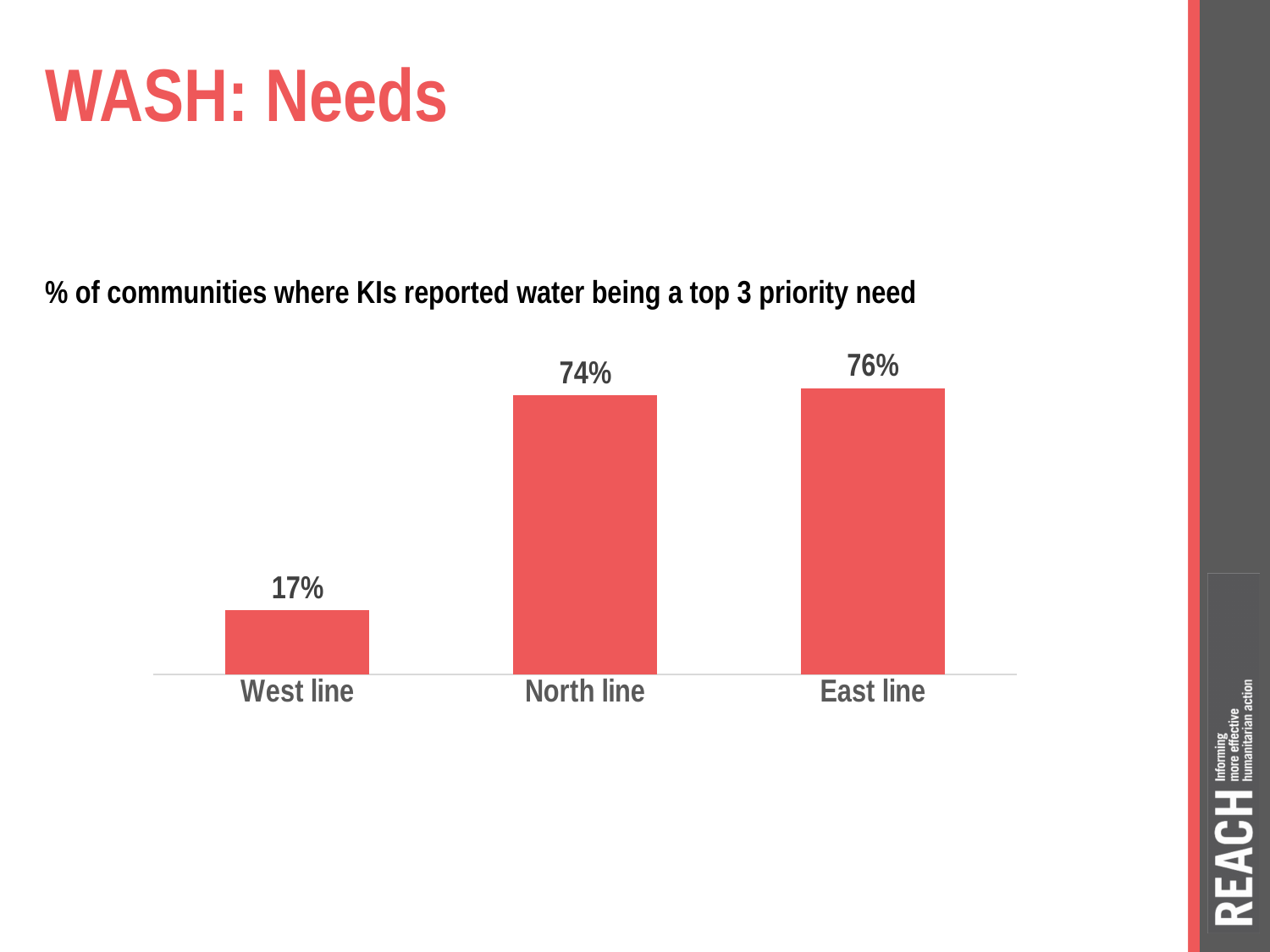

# WASH: Needs
% of communities where KIs reported water being a top 3 priority need

### Chart

| Category | Water |
|---|---|
| West line | 0.17073170731707316 |
| North line | 0.7407407407407407 |
| East line | 0.76 |